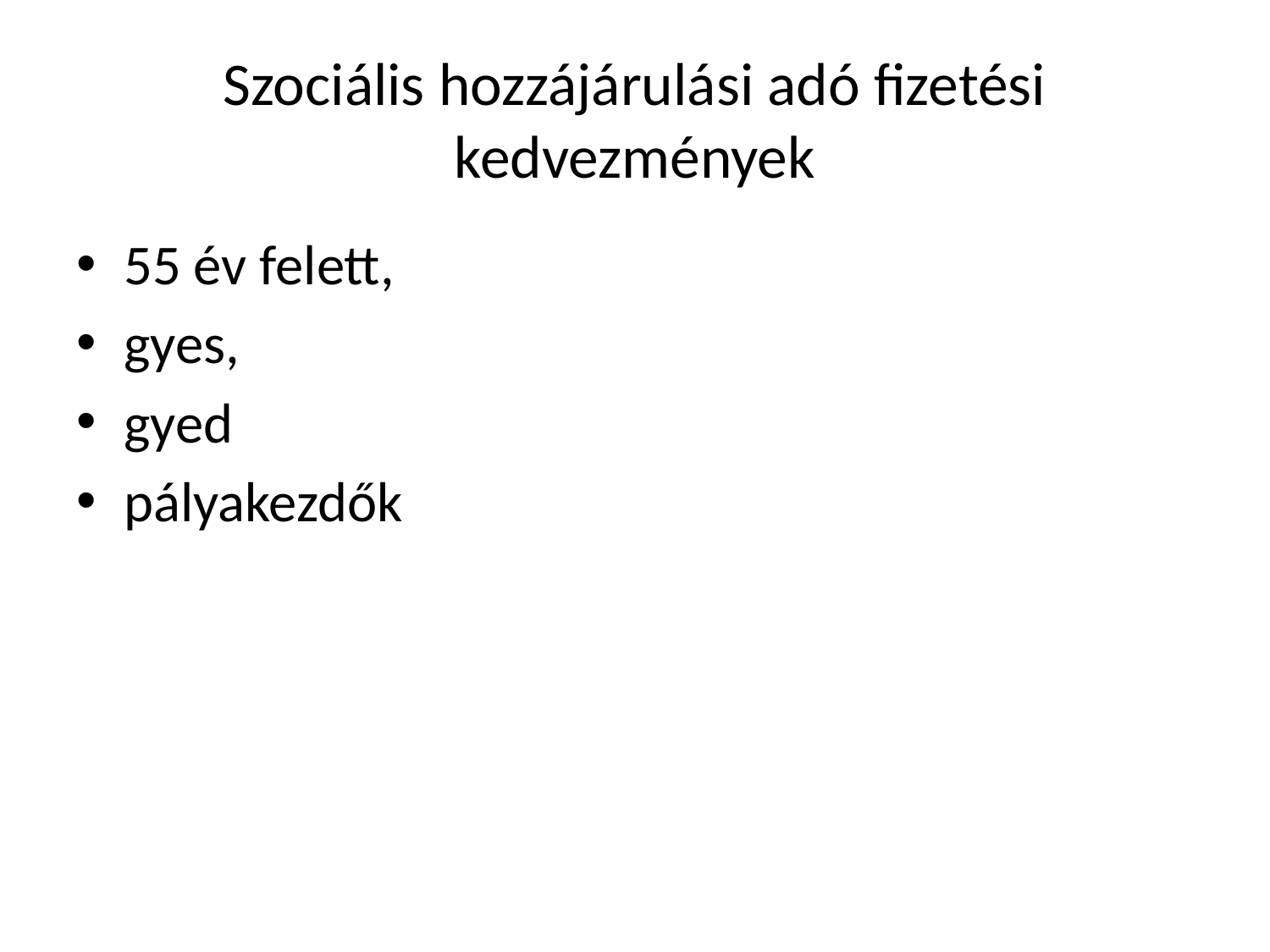

# Szociális hozzájárulási adó fizetési kedvezmények
55 év felett,
gyes,
gyed
pályakezdők